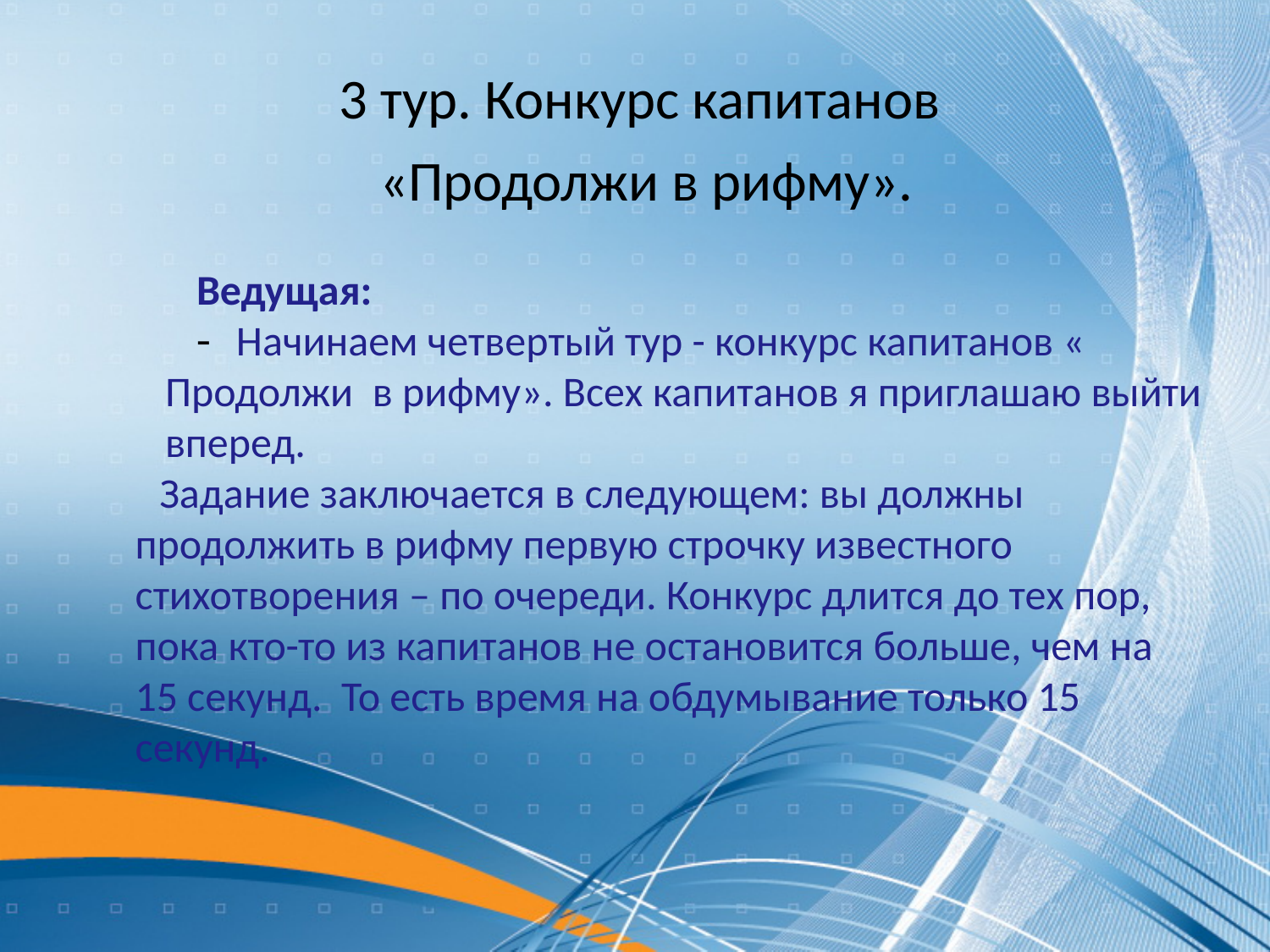

3 тур. Конкурс капитанов
«Продолжи в рифму».

Ведущая:
 Начинаем четвертый тур - конкурс капитанов « Продолжи  в рифму». Всех капитанов я приглашаю выйти вперед.
Задание заключается в сле­дующем: вы должны продолжить в рифму первую строчку известного стихотворения – по очереди. Конкурс длится до тех пор, пока кто-то из капитанов не остановится больше, чем на 15 секунд.  То есть время на обдумывание только 15 секунд.